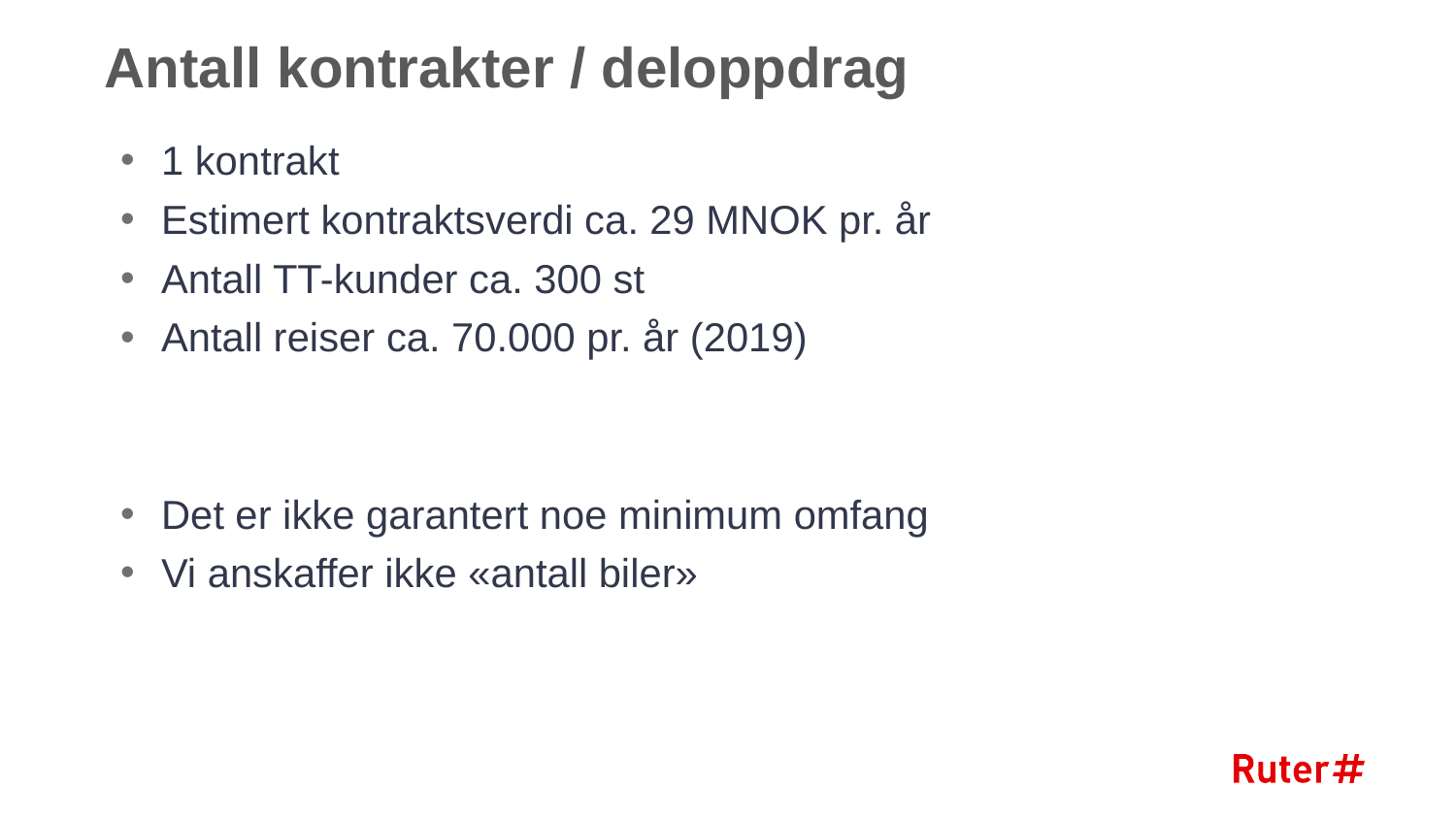

# Antall kontrakter / deloppdrag
1 kontrakt
Estimert kontraktsverdi ca. 29 MNOK pr. år
Antall TT-kunder ca. 300 st
Antall reiser ca. 70.000 pr. år (2019)

Det er ikke garantert noe minimum omfang
Vi anskaffer ikke «antall biler»